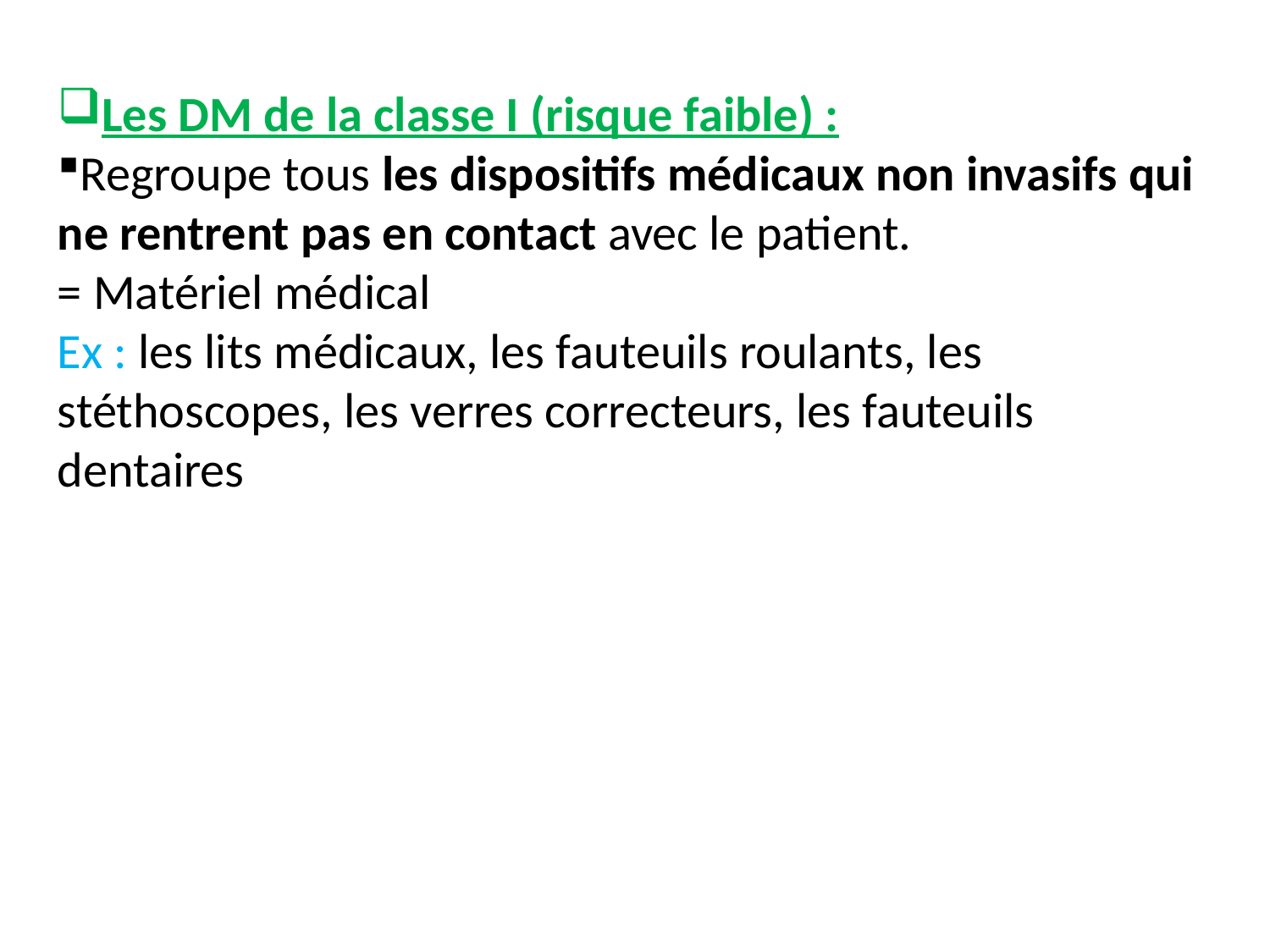

Les DM de la classe I (risque faible) :
Regroupe tous les dispositifs médicaux non invasifs qui ne rentrent pas en contact avec le patient.
= Matériel médical
Ex : les lits médicaux, les fauteuils roulants, les stéthoscopes, les verres correcteurs, les fauteuils dentaires